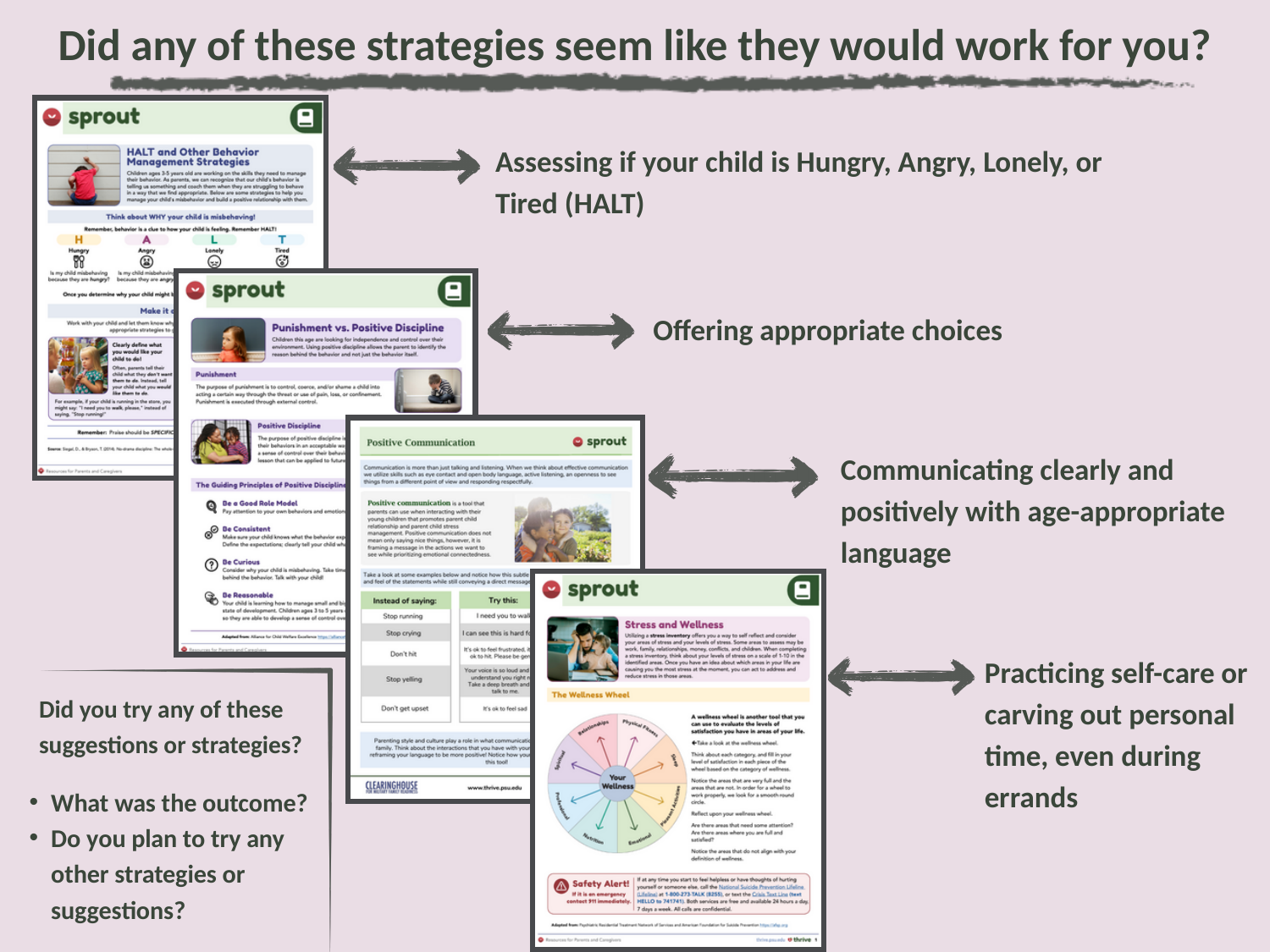

Did any of these strategies seem like they would work for you?

Assessing if your child is Hungry, Angry, Lonely, or Tired (HALT)

Offering appropriate choices

Communicating clearly and positively with age-appropriate language

Practicing self-care or carving out personal time, even during errands

Did you try any of these suggestions or strategies?
What was the outcome?
Do you plan to try any other strategies or suggestions?